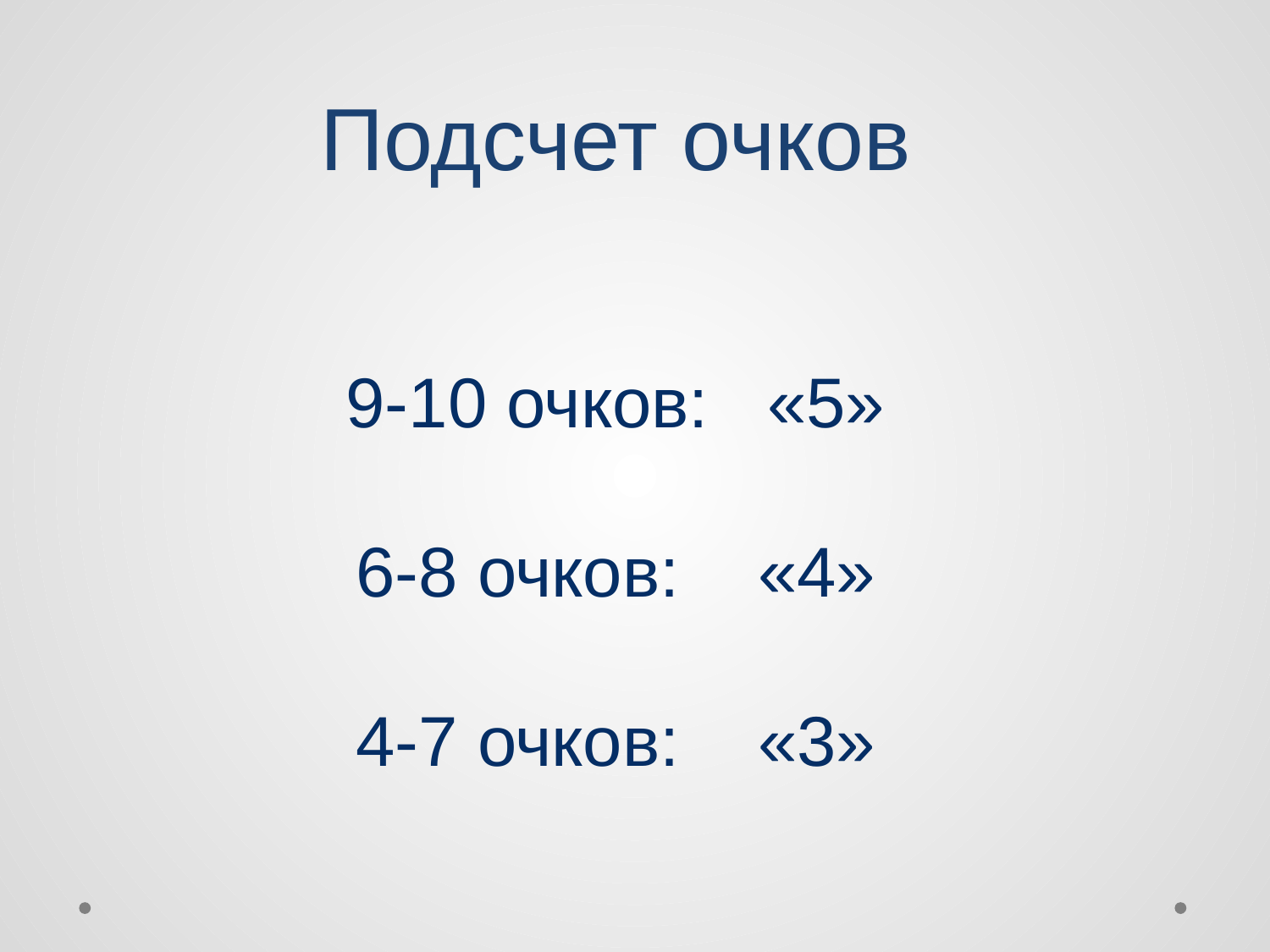

Подсчет очков

9-10 очков:   «5»

6-8 очков:    «4»

4-7 очков:    «3»